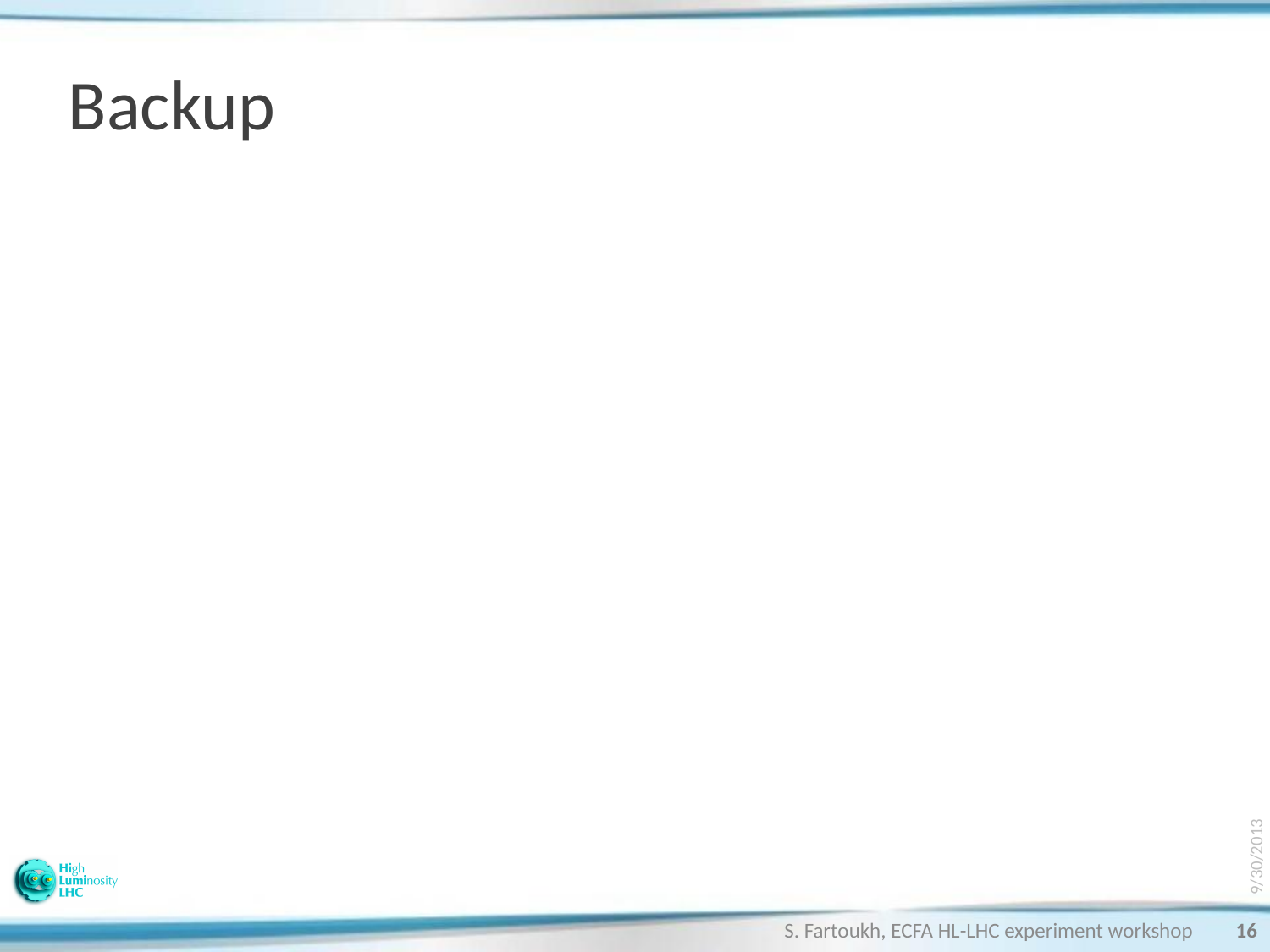

# Backup
9/30/2013
S. Fartoukh, ECFA HL-LHC experiment workshop
16